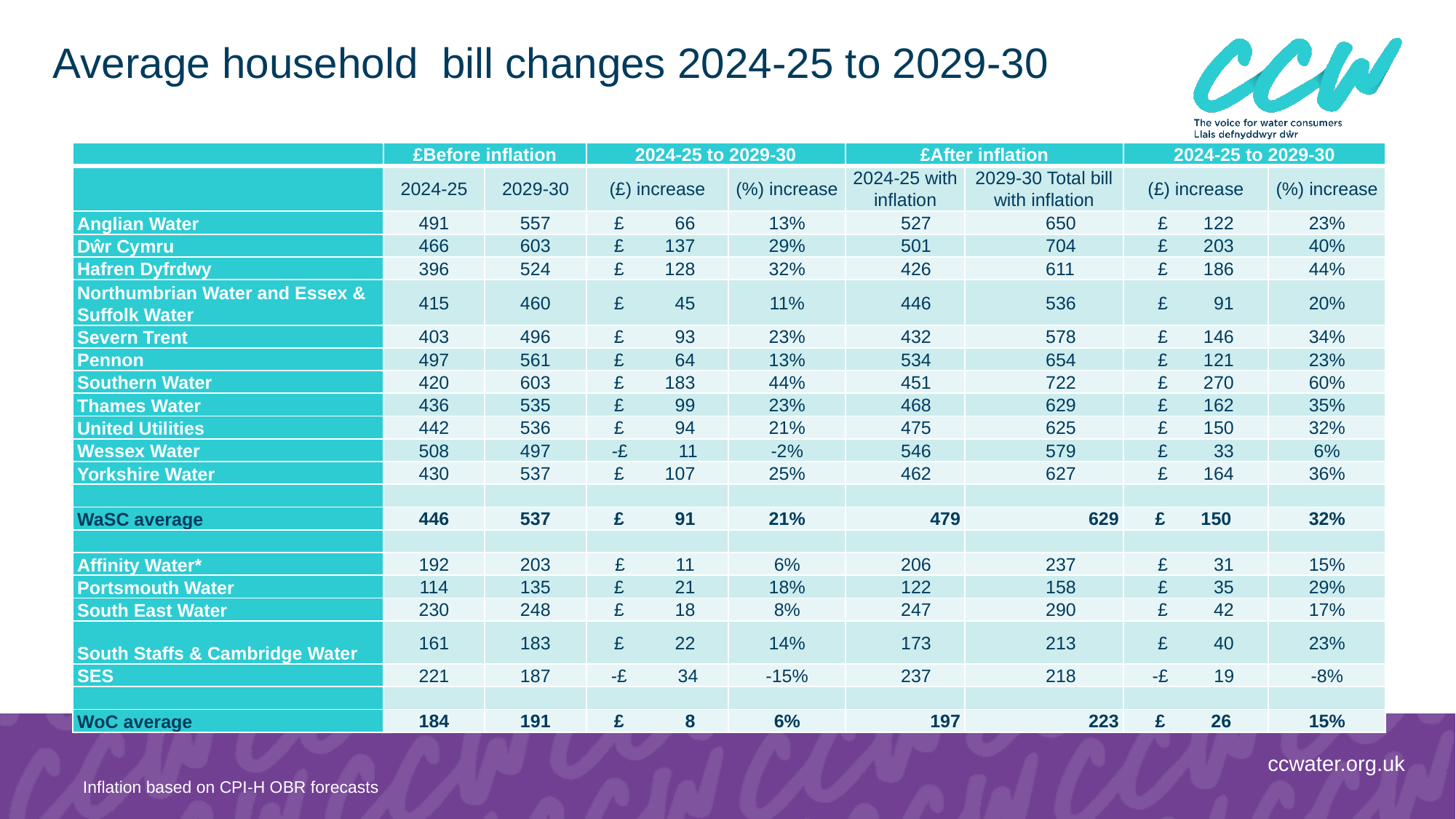

# Average household  bill changes 2024-25 to 2029-30
|  | £Before inflation |  | 2024-25 to 2029-30 |  | £After inflation |  | 2024-25 to 2029-30 |  |
| --- | --- | --- | --- | --- | --- | --- | --- | --- |
|  | 2024-25 | 2029-30 | (£) increase | (%) increase | 2024-25 with inflation | 2029-30 Total bill with inflation | (£) increase | (%) increase |
| Anglian Water | 491 | 557 | £          66 | 13% | 527 | 650 | £       122 | 23% |
| Dŵr Cymru | 466 | 603 | £        137 | 29% | 501 | 704 | £       203 | 40% |
| Hafren Dyfrdwy | 396 | 524 | £        128 | 32% | 426 | 611 | £       186 | 44% |
| Northumbrian Water and Essex & Suffolk Water | 415 | 460 | £          45 | 11% | 446 | 536 | £         91 | 20% |
| Severn Trent | 403 | 496 | £          93 | 23% | 432 | 578 | £       146 | 34% |
| Pennon | 497 | 561 | £          64 | 13% | 534 | 654 | £       121 | 23% |
| Southern Water | 420 | 603 | £        183 | 44% | 451 | 722 | £       270 | 60% |
| Thames Water | 436 | 535 | £          99 | 23% | 468 | 629 | £       162 | 35% |
| United Utilities | 442 | 536 | £          94 | 21% | 475 | 625 | £       150 | 32% |
| Wessex Water | 508 | 497 | -£          11 | -2% | 546 | 579 | £         33 | 6% |
| Yorkshire Water | 430 | 537 | £        107 | 25% | 462 | 627 | £       164 | 36% |
|  |  |  |  |  |  |  |  |  |
| WaSC average | 446 | 537 | £          91 | 21% | 479 | 629 | £       150 | 32% |
|  |  |  |  |  |  |  |  |  |
| Affinity Water\* | 192 | 203 | £          11 | 6% | 206 | 237 | £         31 | 15% |
| Portsmouth Water | 114 | 135 | £          21 | 18% | 122 | 158 | £         35 | 29% |
| South East Water | 230 | 248 | £          18 | 8% | 247 | 290 | £         42 | 17% |
| South Staffs & Cambridge Water | 161 | 183 | £          22 | 14% | 173 | 213 | £         40 | 23% |
| SES | 221 | 187 | -£          34 | -15% | 237 | 218 | -£         19 | -8% |
|  |  |  |  |  |  |  |  |  |
| WoC average | 184 | 191 | £            8 | 6% | 197 | 223 | £         26 | 15% |
Inflation based on CPI-H OBR forecasts